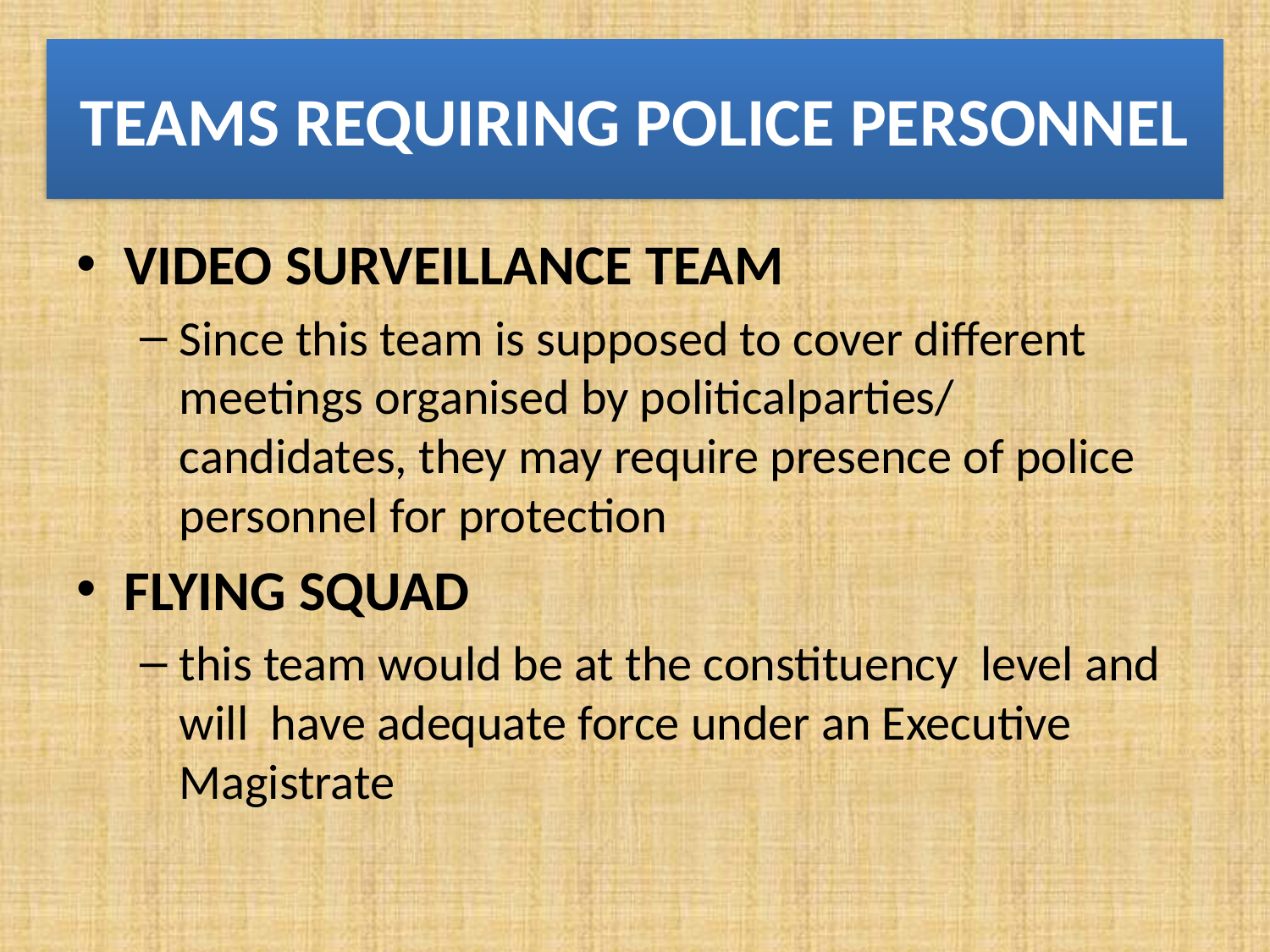

# TEAMS REQUIRING POLICE PERSONNEL
VIDEO SURVEILLANCE TEAM
Since this team is supposed to cover different meetings organised by politicalparties/ candidates, they may require presence of police personnel for protection
FLYING SQUAD
this team would be at the constituency  level and will  have adequate force under an Executive Magistrate